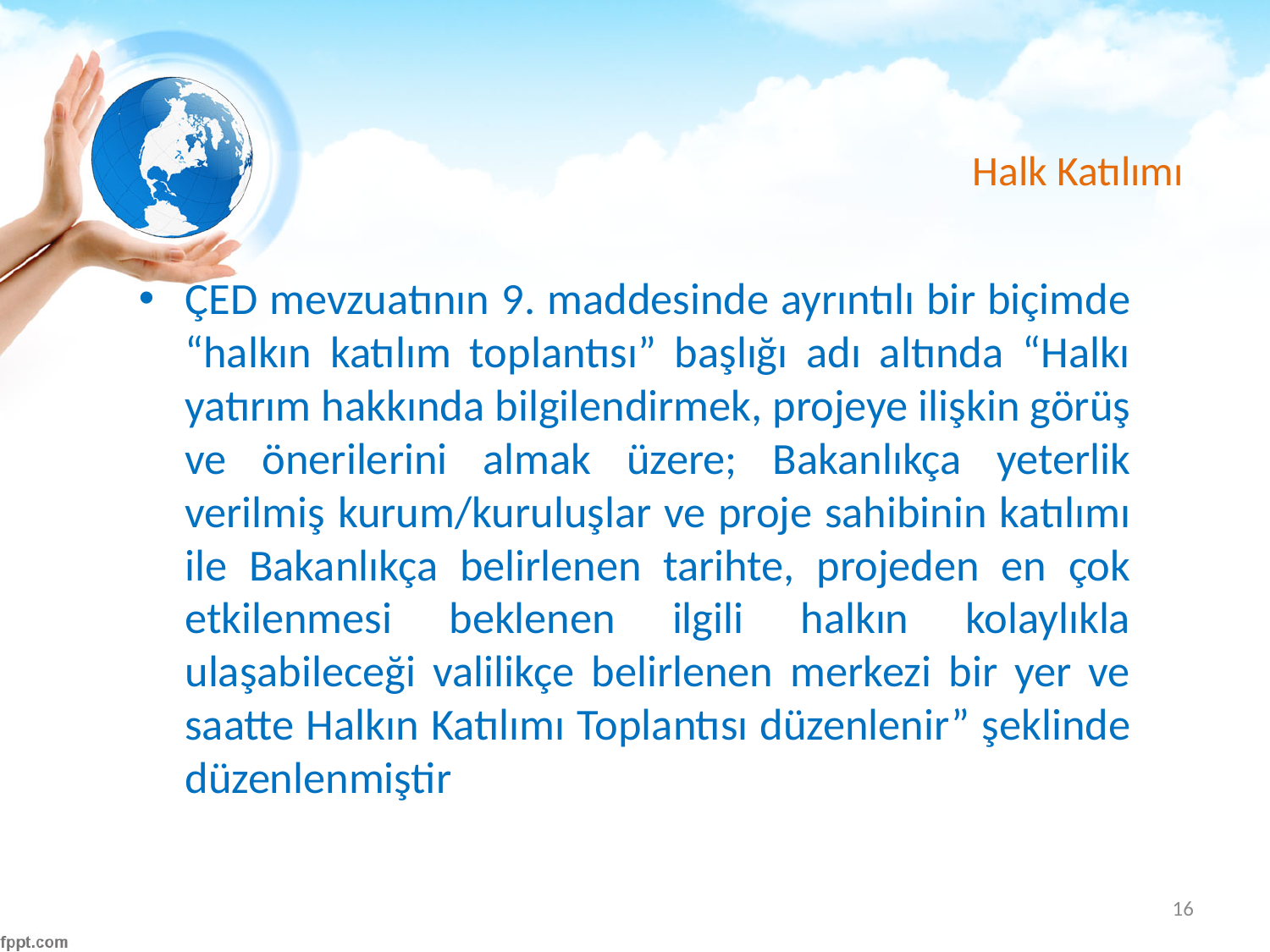

# Halk Katılımı
ÇED mevzuatının 9. maddesinde ayrıntılı bir biçimde “halkın katılım toplantısı” başlığı adı altında “Halkı yatırım hakkında bilgilendirmek, projeye ilişkin görüş ve önerilerini almak üzere; Bakanlıkça yeterlik verilmiş kurum/kuruluşlar ve proje sahibinin katılımı ile Bakanlıkça belirlenen tarihte, projeden en çok etkilenmesi beklenen ilgili halkın kolaylıkla ulaşabileceği valilikçe belirlenen merkezi bir yer ve saatte Halkın Katılımı Toplantısı düzenlenir” şeklinde düzenlenmiştir
16